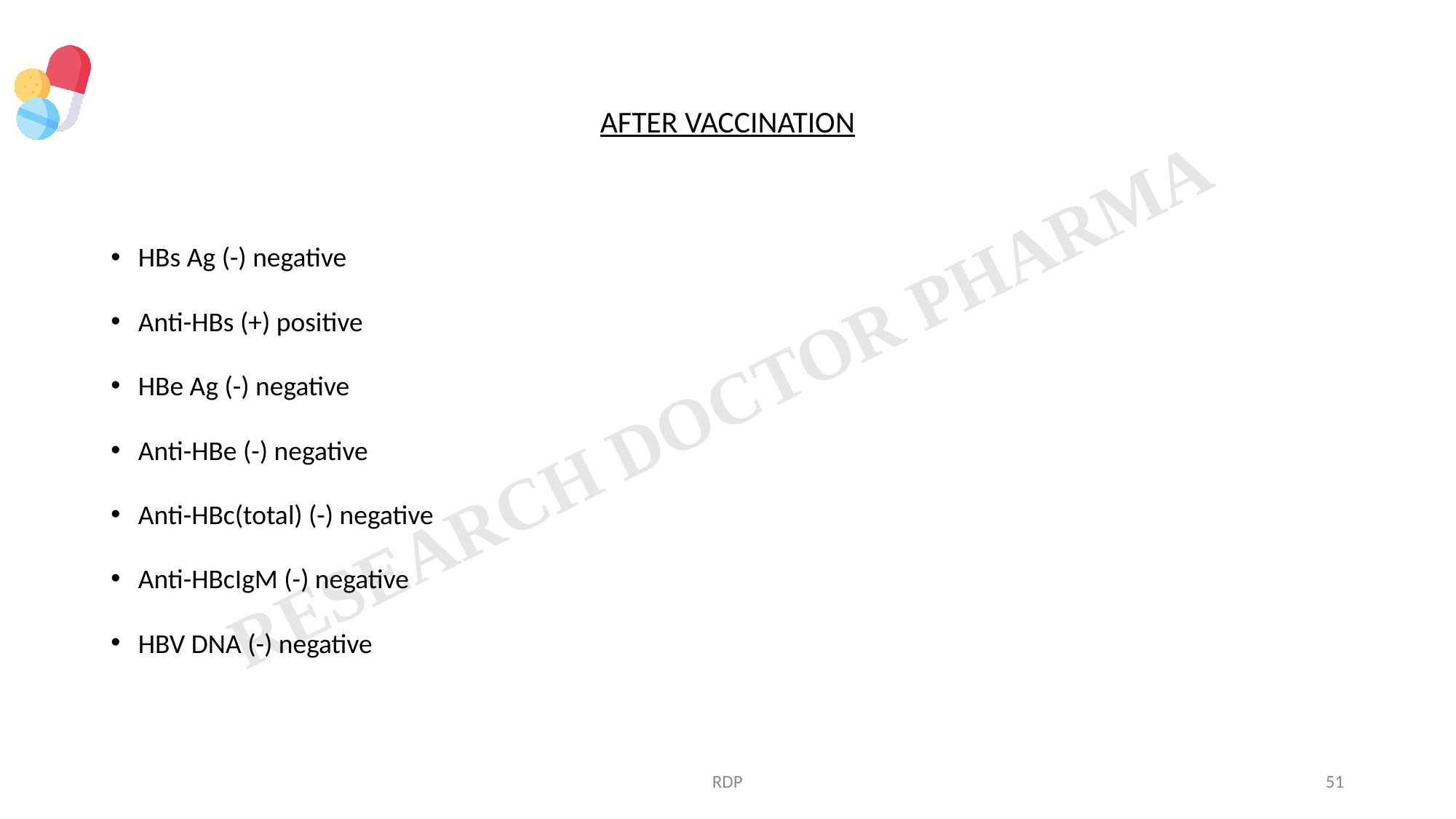

# AFTER VACCINATION
HBs Ag (-) negative
Anti-HBs (+) positive
HBe Ag (-) negative
Anti-HBe (-) negative
Anti-HBc(total) (-) negative
Anti-HBcIgM (-) negative
HBV DNA (-) negative
RDP
51